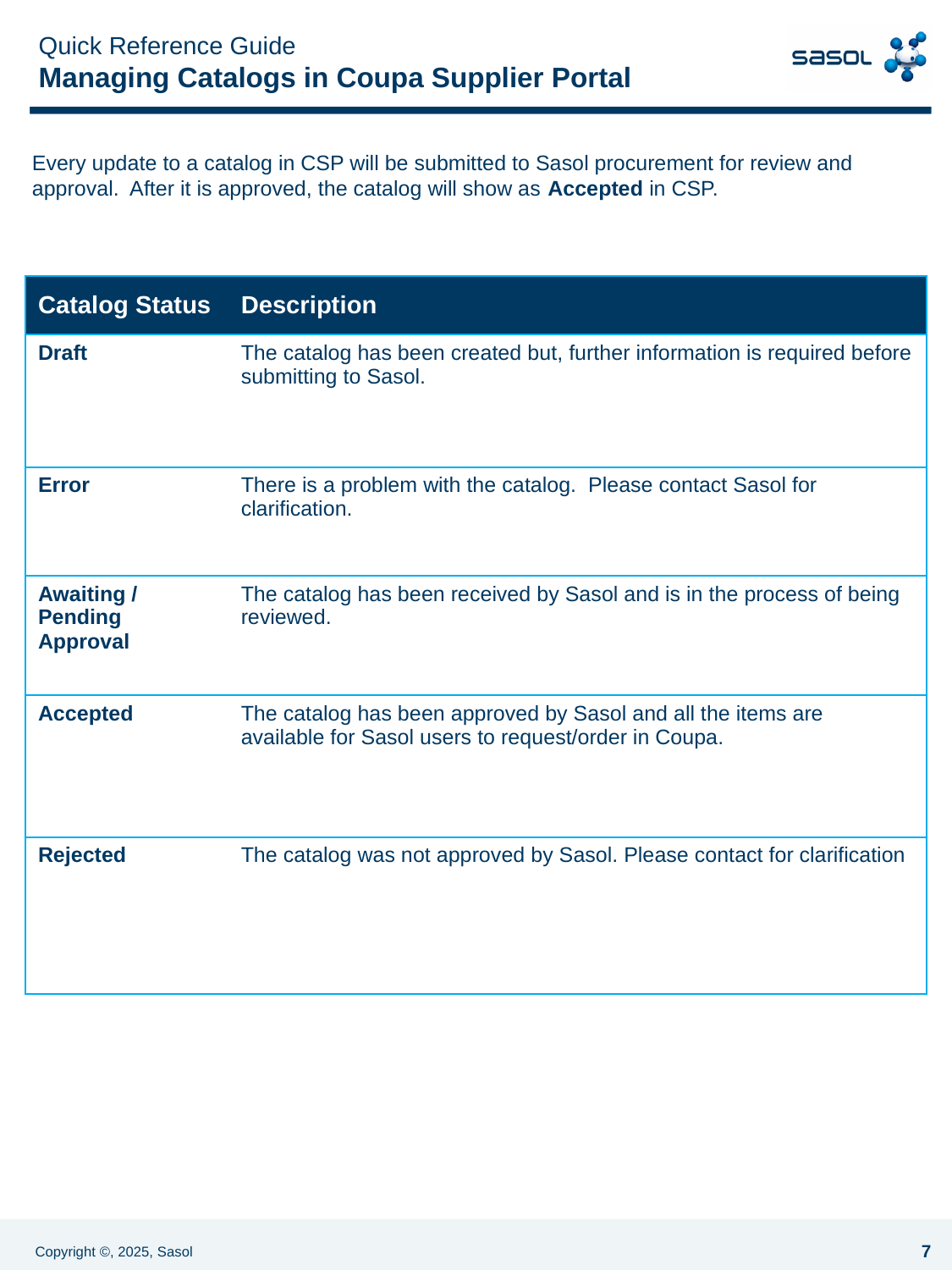

Every update to a catalog in CSP will be submitted to Sasol procurement for review and approval.  After it is approved, the catalog will show as Accepted in CSP.
| Catalog Status | Description |
| --- | --- |
| Draft | The catalog has been created but, further information is required before submitting to Sasol. |
| Error | There is a problem with the catalog. Please contact Sasol for clarification. |
| Awaiting / Pending Approval | The catalog has been received by Sasol and is in the process of being reviewed. |
| Accepted | The catalog has been approved by Sasol and all the items are available for Sasol users to request/order in Coupa. |
| Rejected | The catalog was not approved by Sasol. Please contact for clarification |